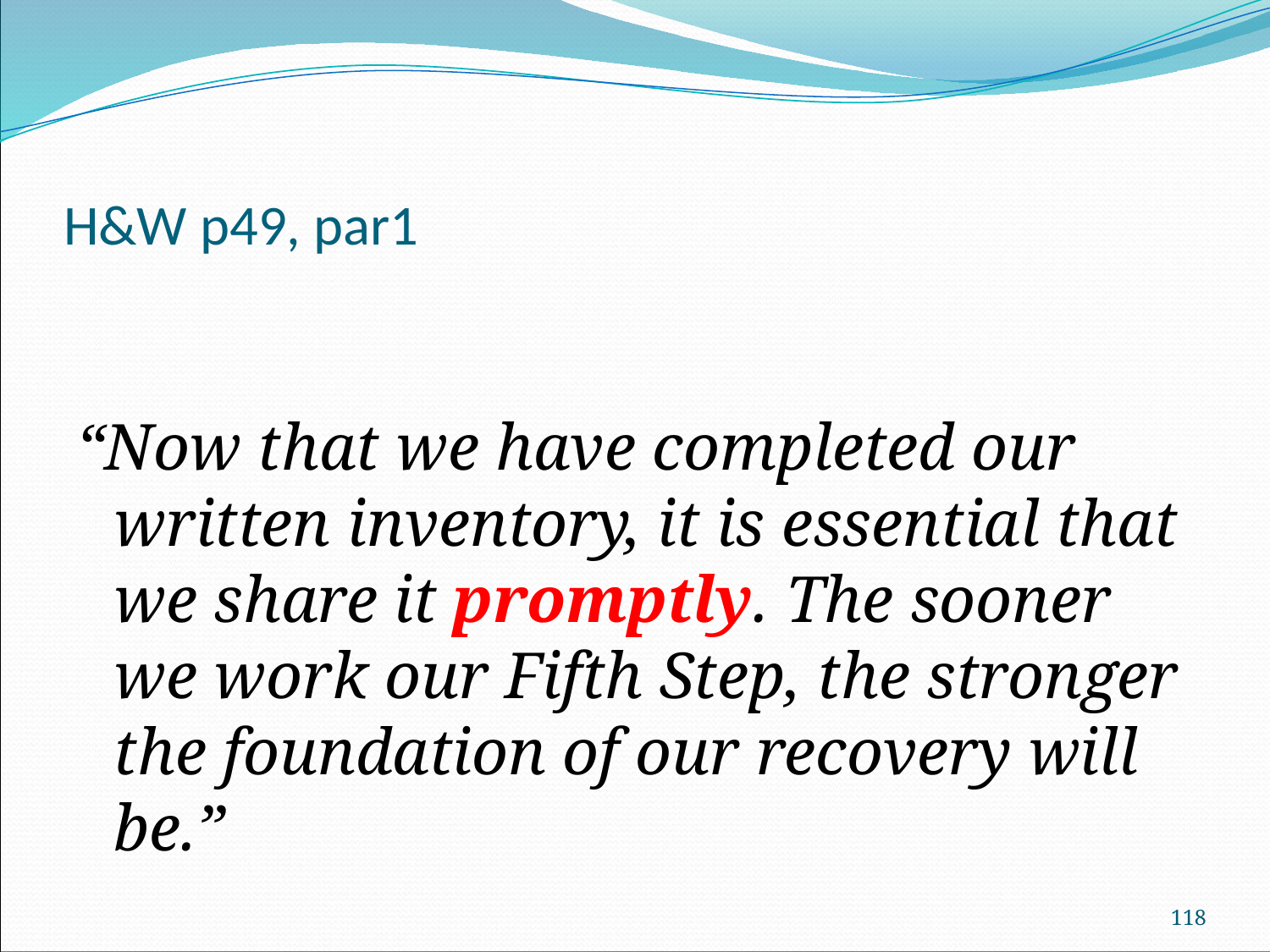

# H&W p49, par1

“Now that we have completed our written inventory, it is essential that we share it promptly. The sooner we work our Fifth Step, the stronger the foundation of our recovery will be.”
118